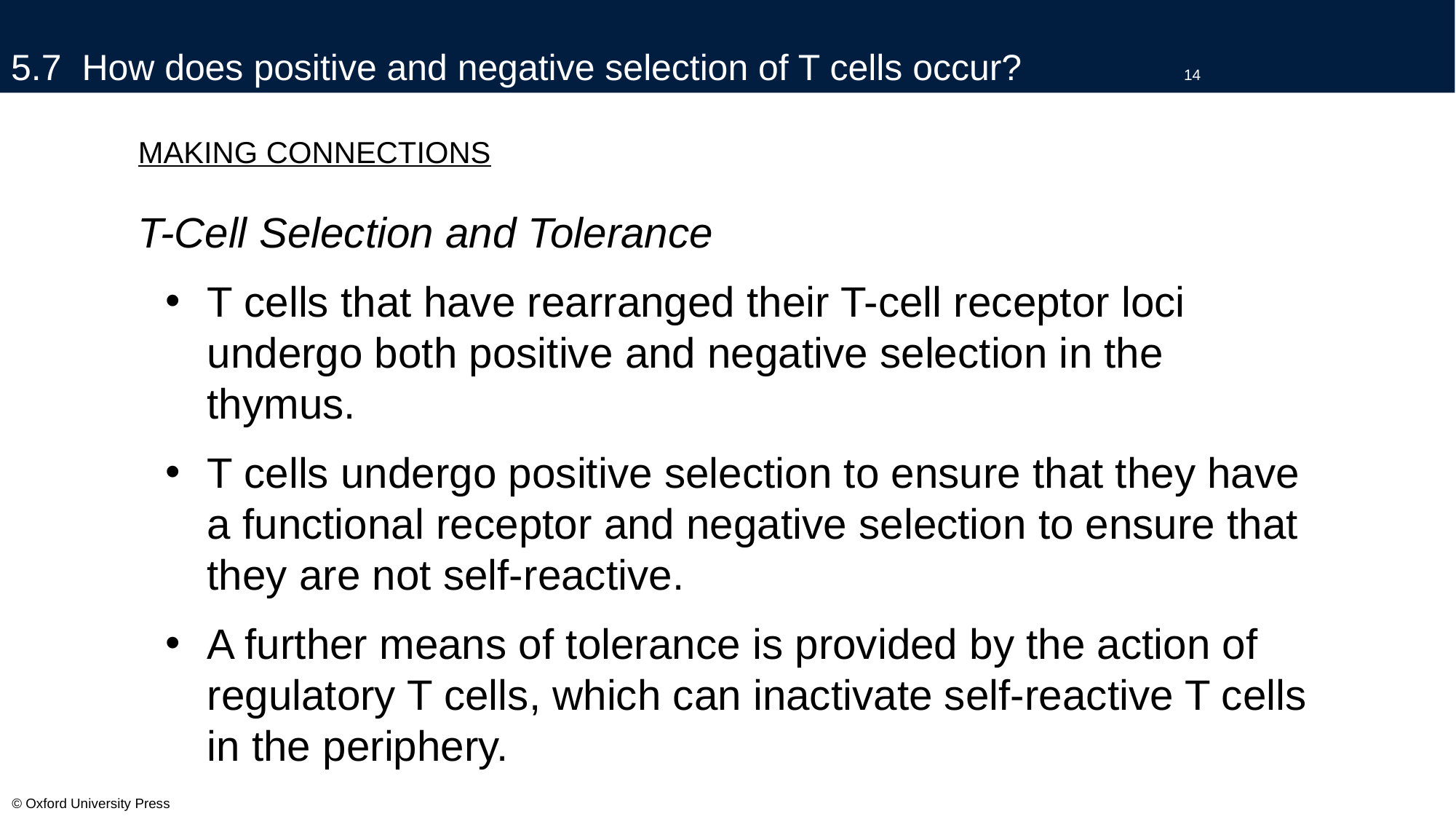

# 5.7  How does positive and negative selection of T cells occur?		14
MAKING CONNECTIONS
T-Cell Selection and Tolerance
T cells that have rearranged their T-cell receptor loci undergo both positive and negative selection in the thymus.
T cells undergo positive selection to ensure that they have a functional receptor and negative selection to ensure that they are not self-reactive.
A further means of tolerance is provided by the action of regulatory T cells, which can inactivate self-reactive T cells in the periphery.